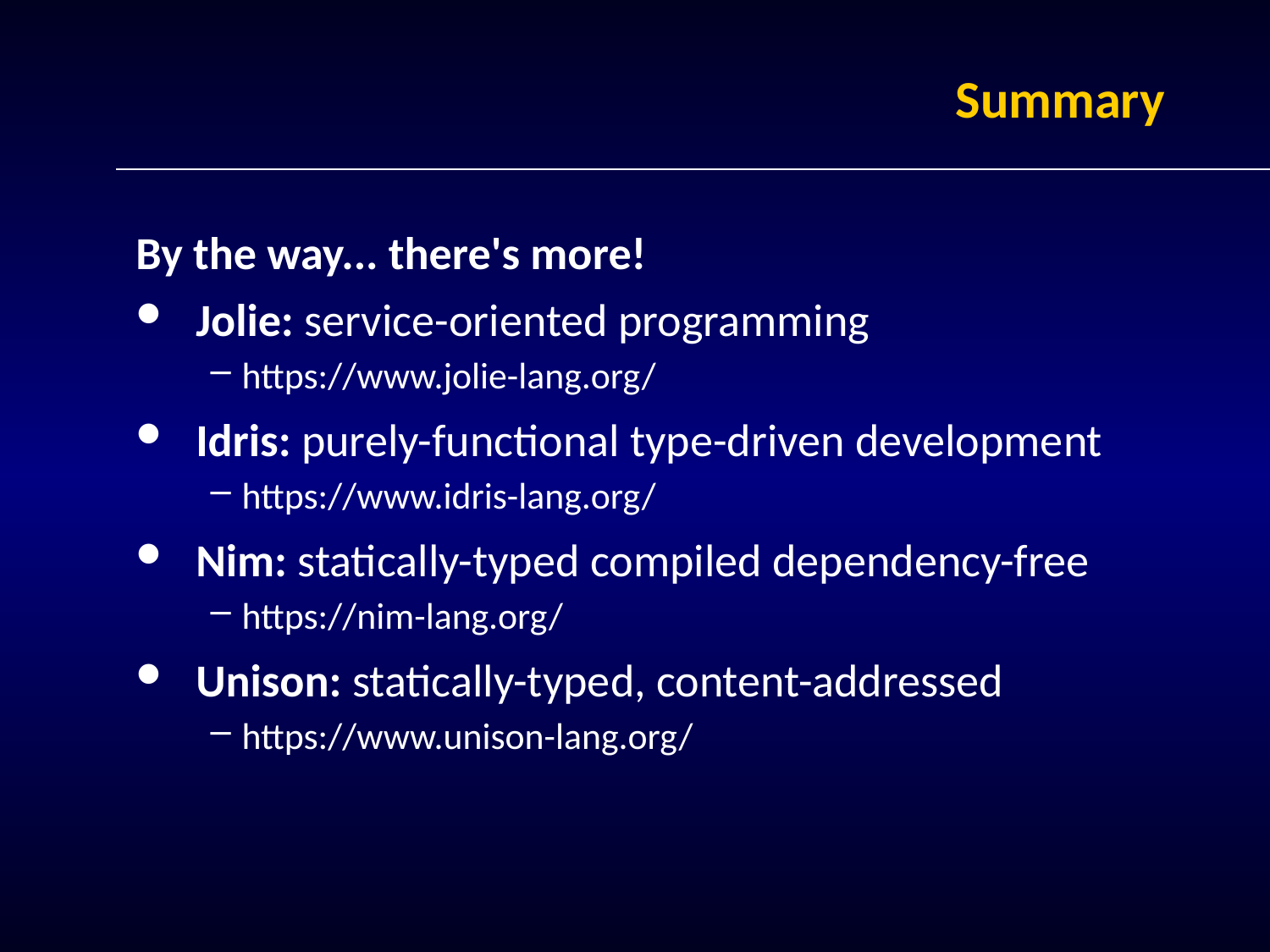

# Summary
By the way... there's more!
Jolie: service-oriented programming
https://www.jolie-lang.org/
Idris: purely-functional type-driven development
https://www.idris-lang.org/
Nim: statically-typed compiled dependency-free
https://nim-lang.org/
Unison: statically-typed, content-addressed
https://www.unison-lang.org/